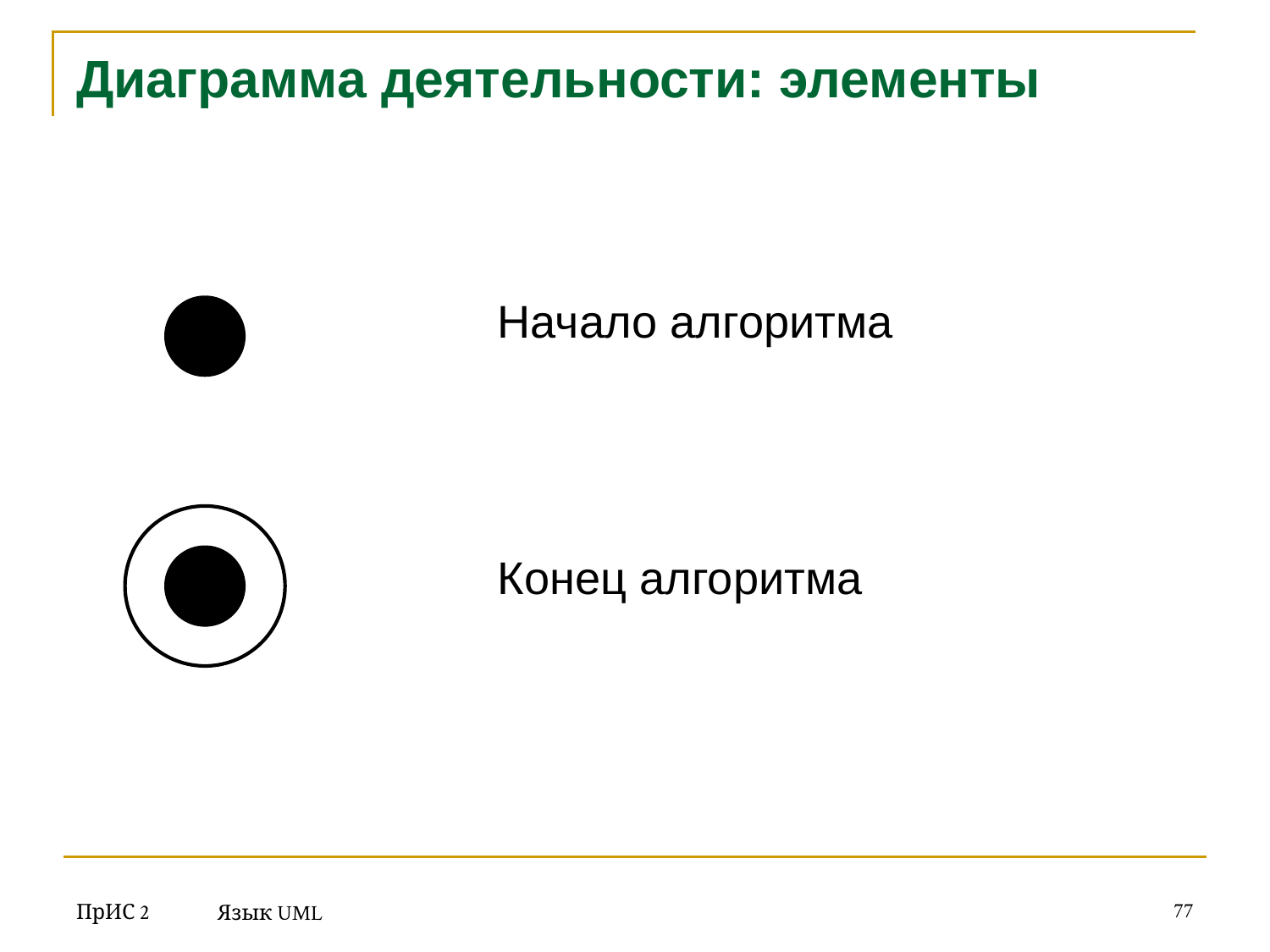

# Диаграмма деятельности: элементы

Начало алгоритма

Конец алгоритма

ПрИС 2
77
Язык UML